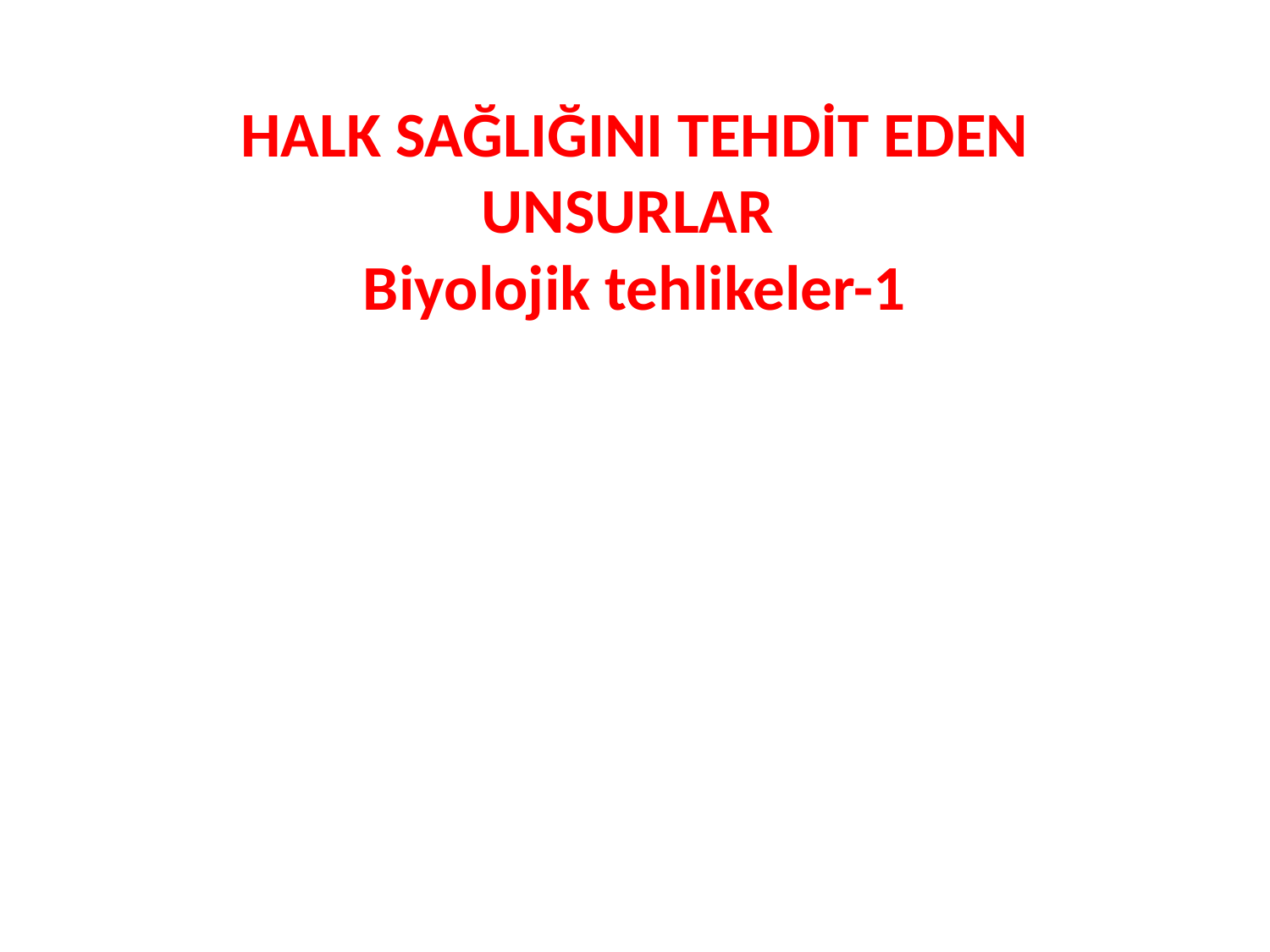

# HALK SAĞLIĞINI TEHDİT EDEN UNSURLAR Biyolojik tehlikeler-1